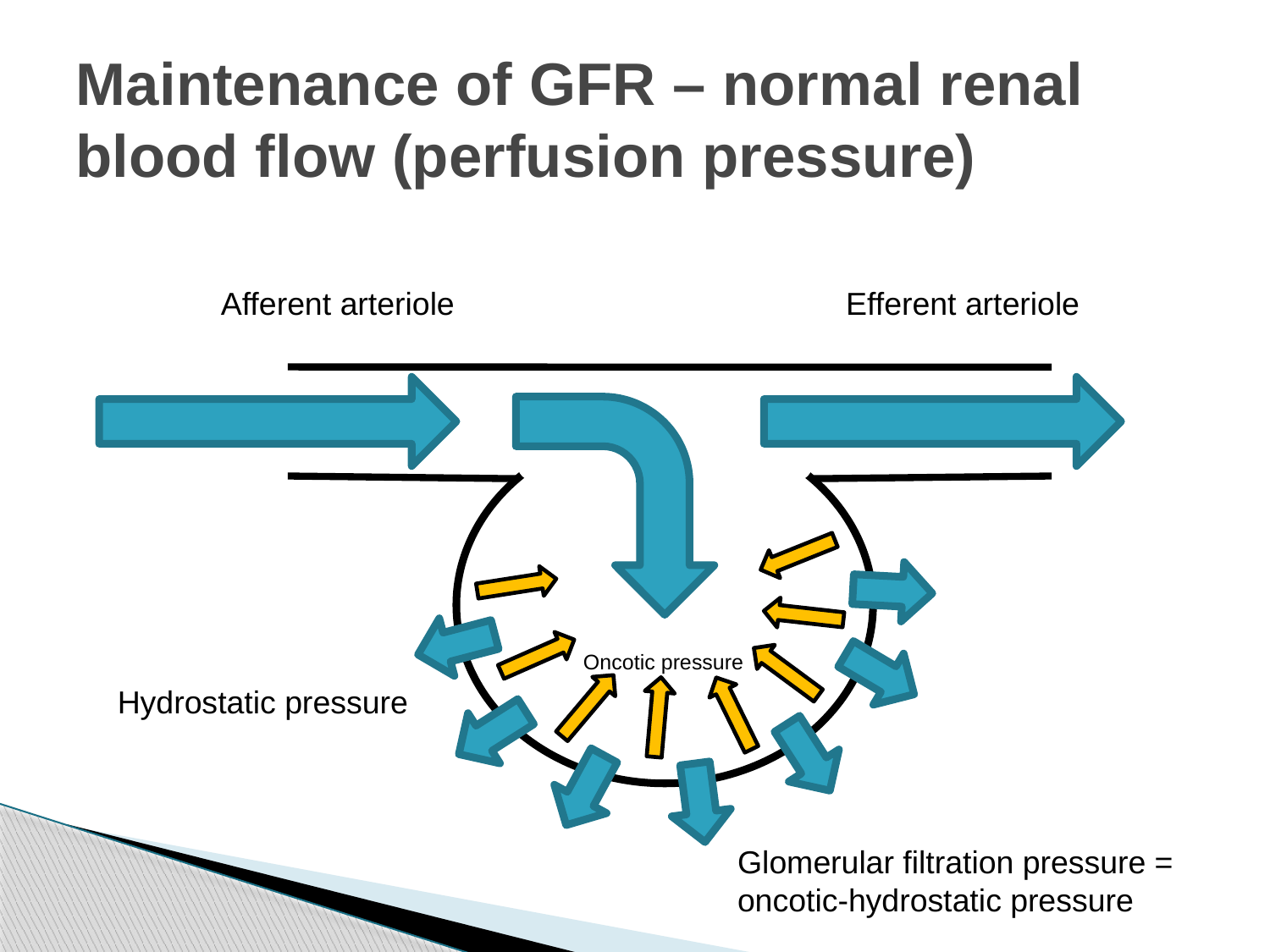

# Maintenance of GFR – normal renal blood flow (perfusion pressure)
Afferent arteriole
Efferent arteriole

Oncotic pressure

Hydrostatic pressure

Glomerular filtration pressure = oncotic-hydrostatic pressure